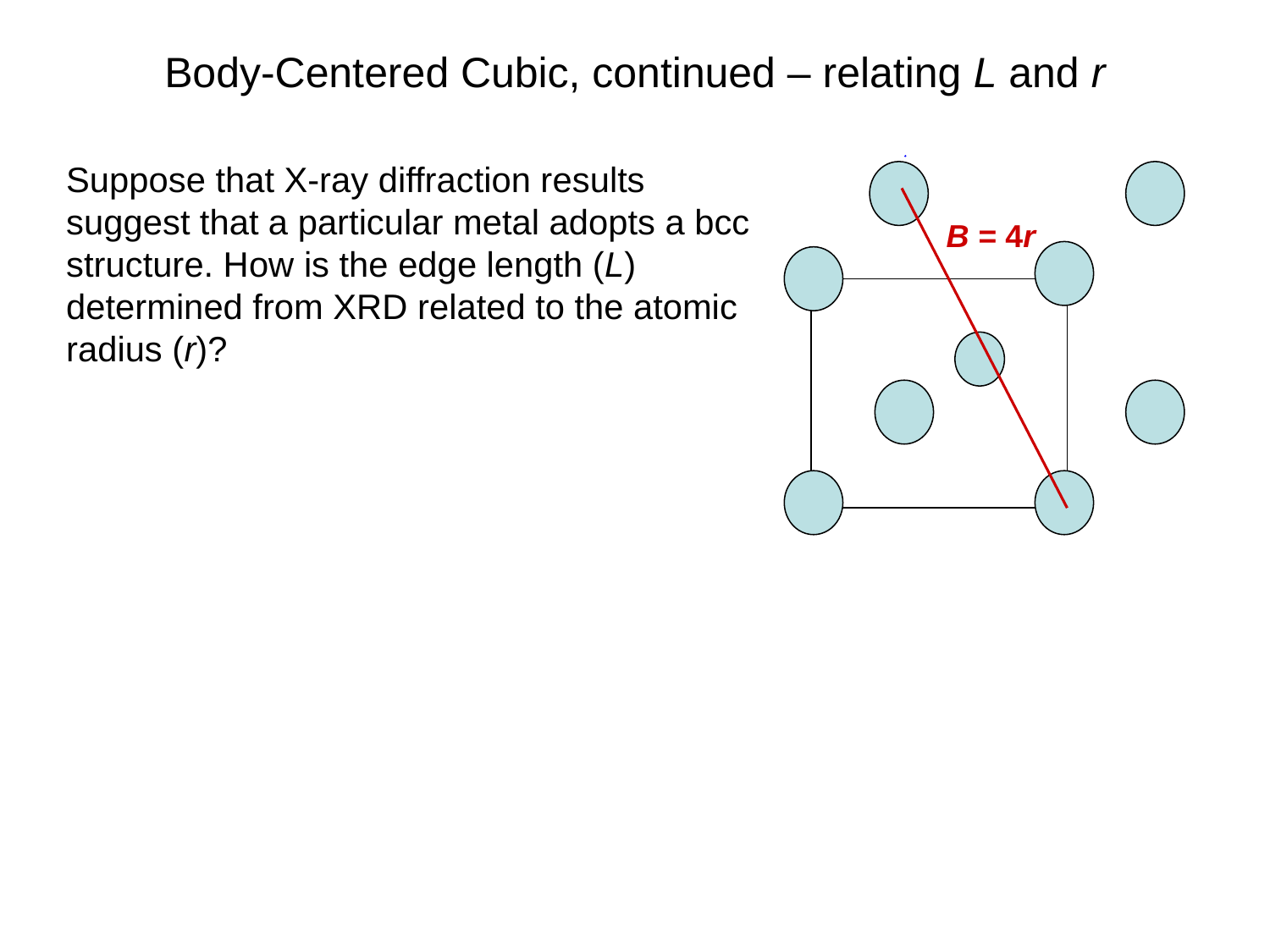

Body-Centered Cubic, continued – relating L and r
Suppose that X-ray diffraction results suggest that a particular metal adopts a bcc structure. How is the edge length (L) determined from XRD related to the atomic radius (r)?

B = 4r